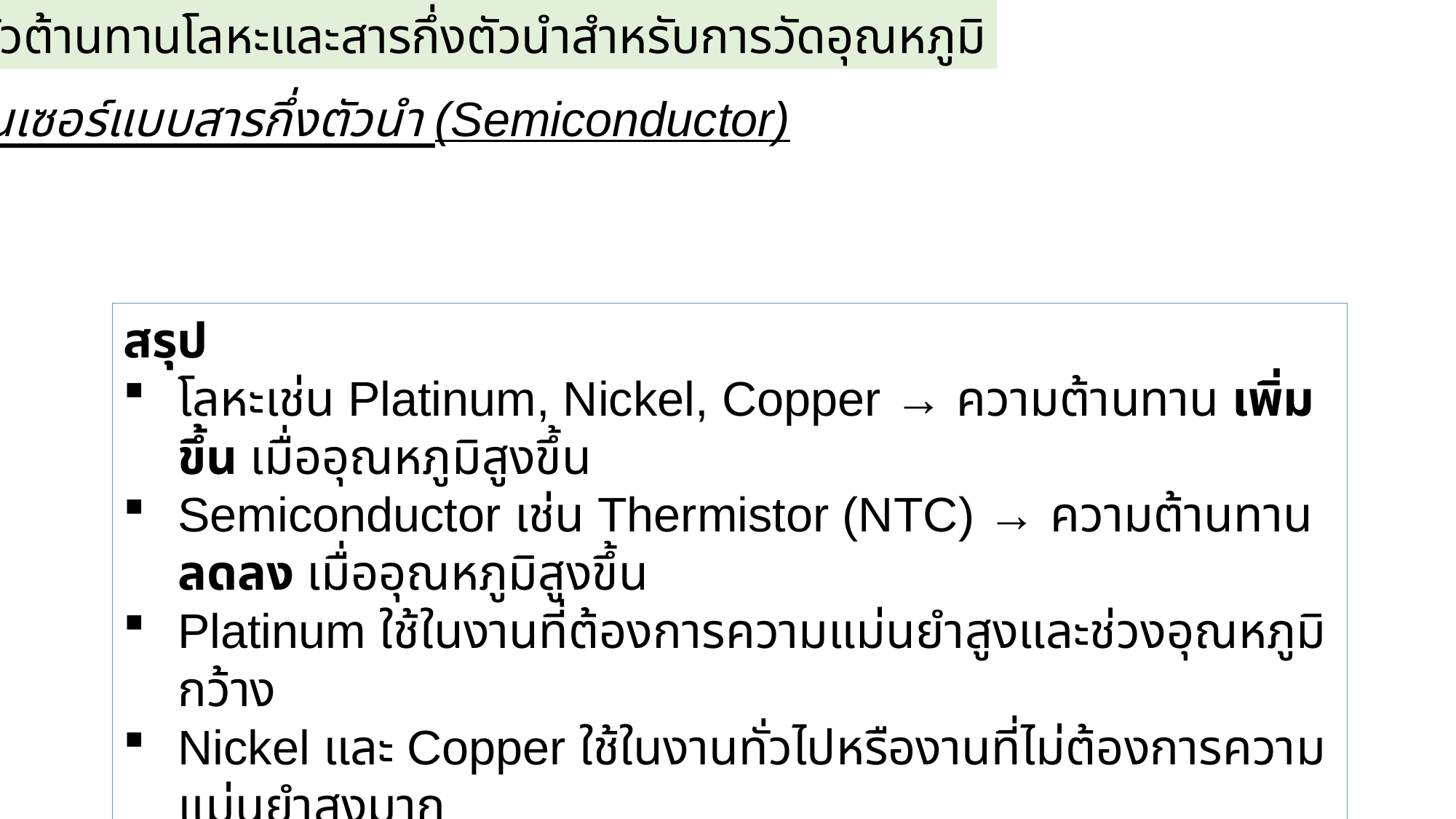

3.1.1 ตัวต้านทานโลหะและสารกึ่งตัวนำสำหรับการวัดอุณหภูมิ
เซ็นเซอร์แบบสารกึ่งตัวนำ (Semiconductor)
สรุป
โลหะเช่น Platinum, Nickel, Copper → ความต้านทาน เพิ่มขึ้น เมื่ออุณหภูมิสูงขึ้น
Semiconductor เช่น Thermistor (NTC) → ความต้านทาน ลดลง เมื่ออุณหภูมิสูงขึ้น
Platinum ใช้ในงานที่ต้องการความแม่นยำสูงและช่วงอุณหภูมิกว้าง
Nickel และ Copper ใช้ในงานทั่วไปหรืองานที่ไม่ต้องการความแม่นยำสูงมาก